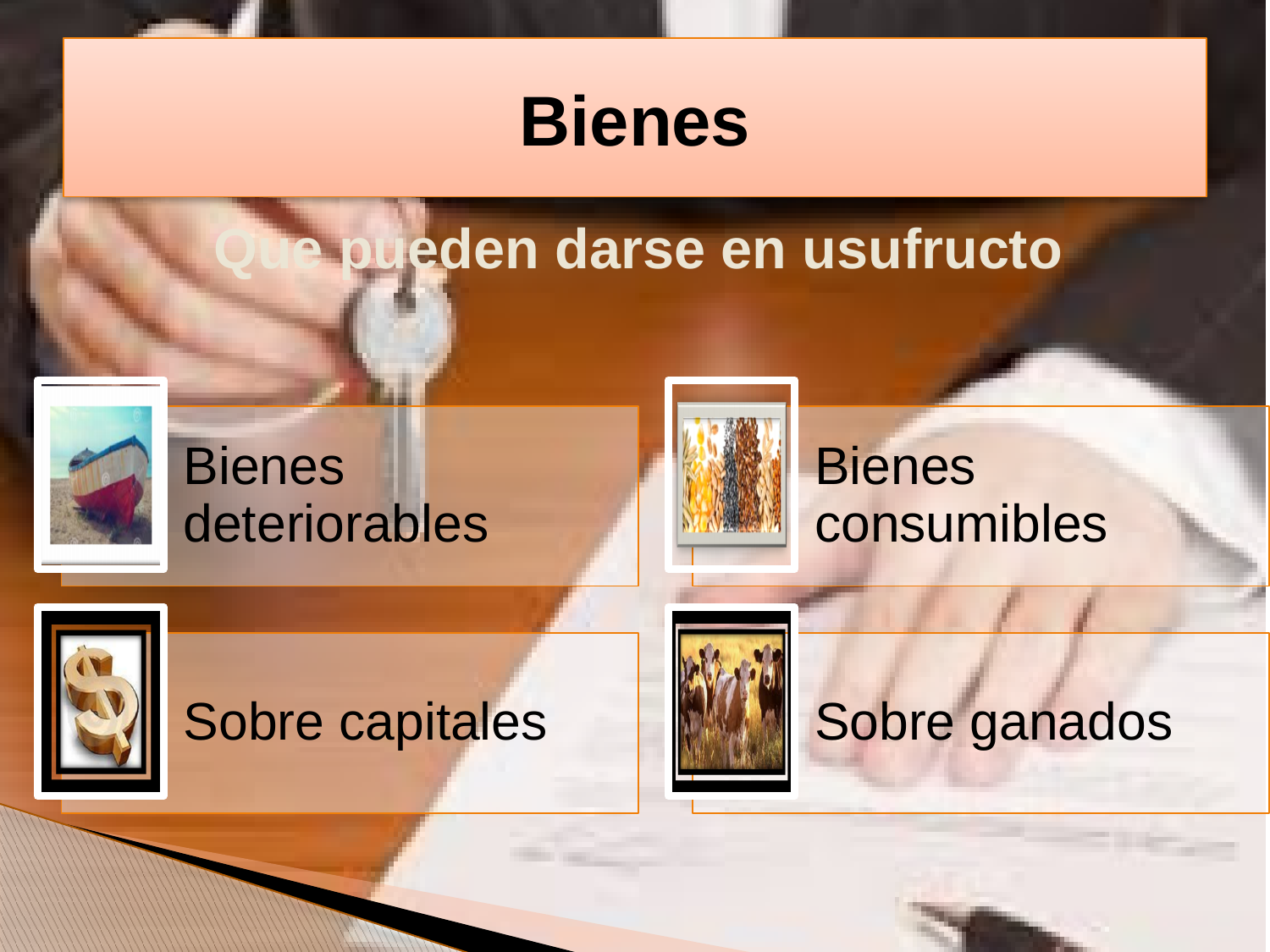

# Bienes
Que pueden darse en usufructo
Bienes deteriorables
Bienes consumibles
Sobre capitales
Sobre ganados